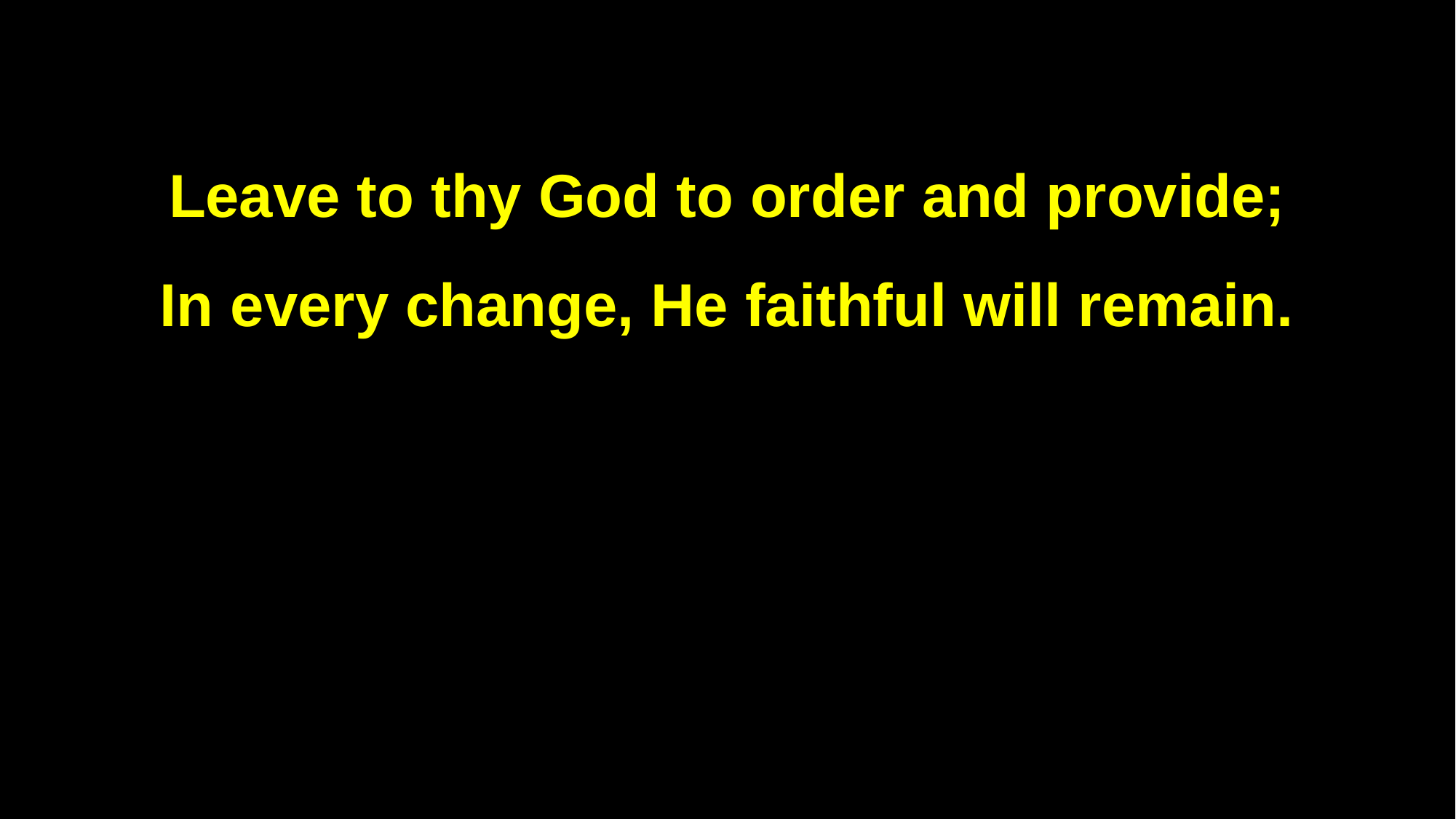

Leave to thy God to order and provide;
In every change, He faithful will remain.